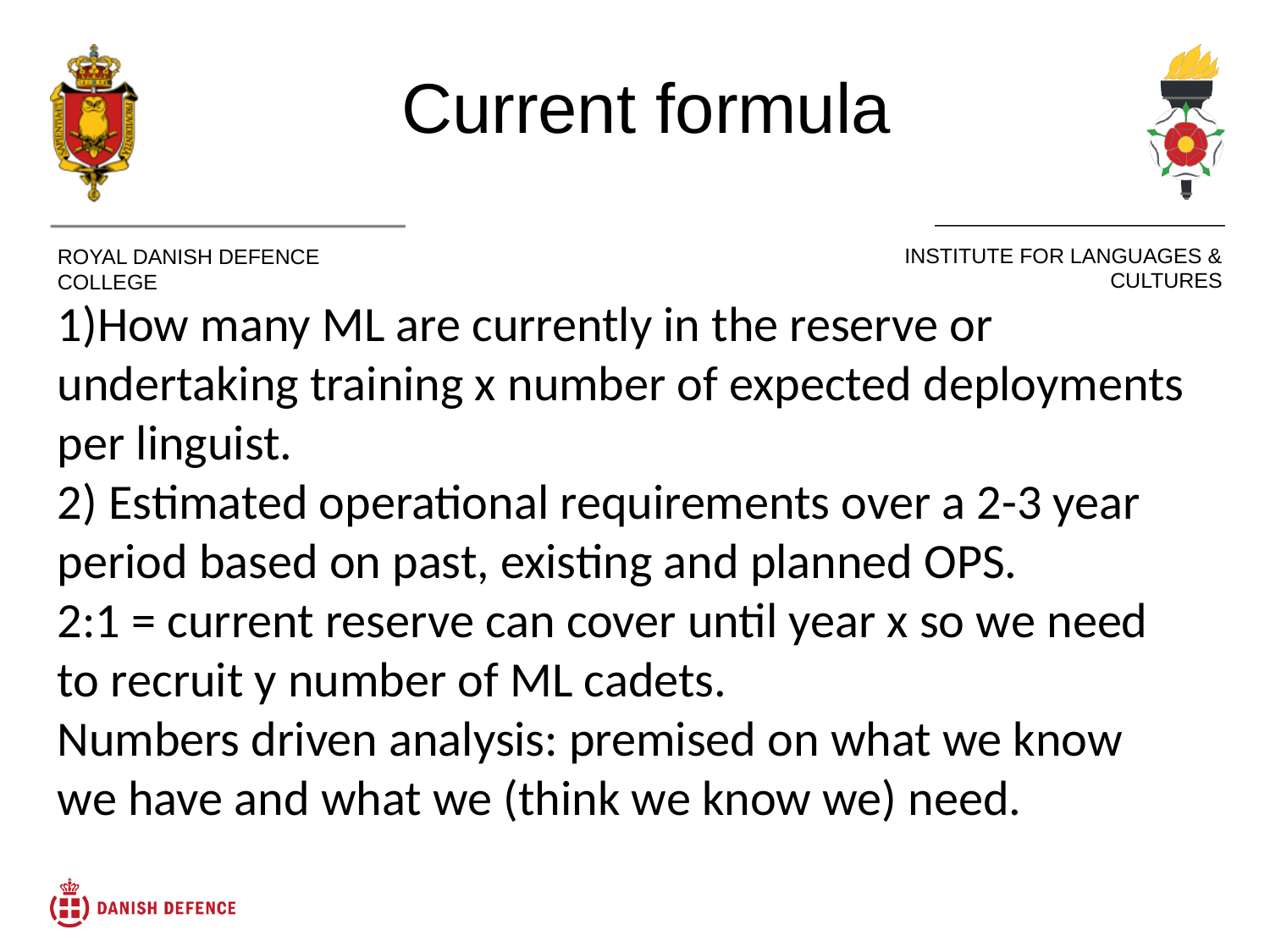

Current formula
1)How many ML are currently in the reserve or undertaking training x number of expected deployments per linguist.
2) Estimated operational requirements over a 2-3 year period based on past, existing and planned OPS.
2:1 = current reserve can cover until year x so we need to recruit y number of ML cadets.
Numbers driven analysis: premised on what we know we have and what we (think we know we) need.